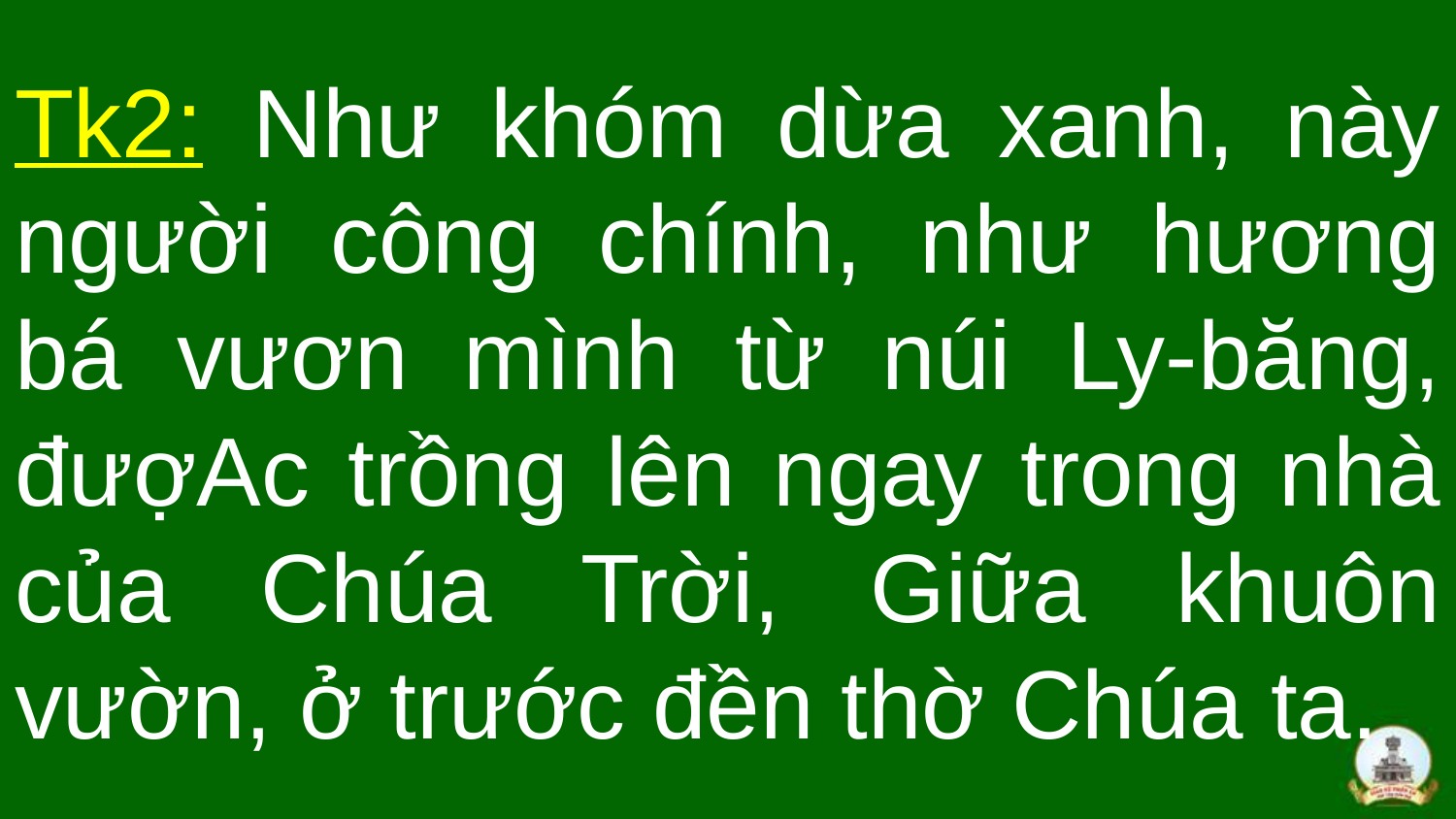

# Tk2: Như khóm dừa xanh, này người công chính, như hương bá vươn mình từ núi Ly-băng, đượAc trồng lên ngay trong nhà của Chúa Trời, Giữa khuôn vườn, ở trước đền thờ Chúa ta.